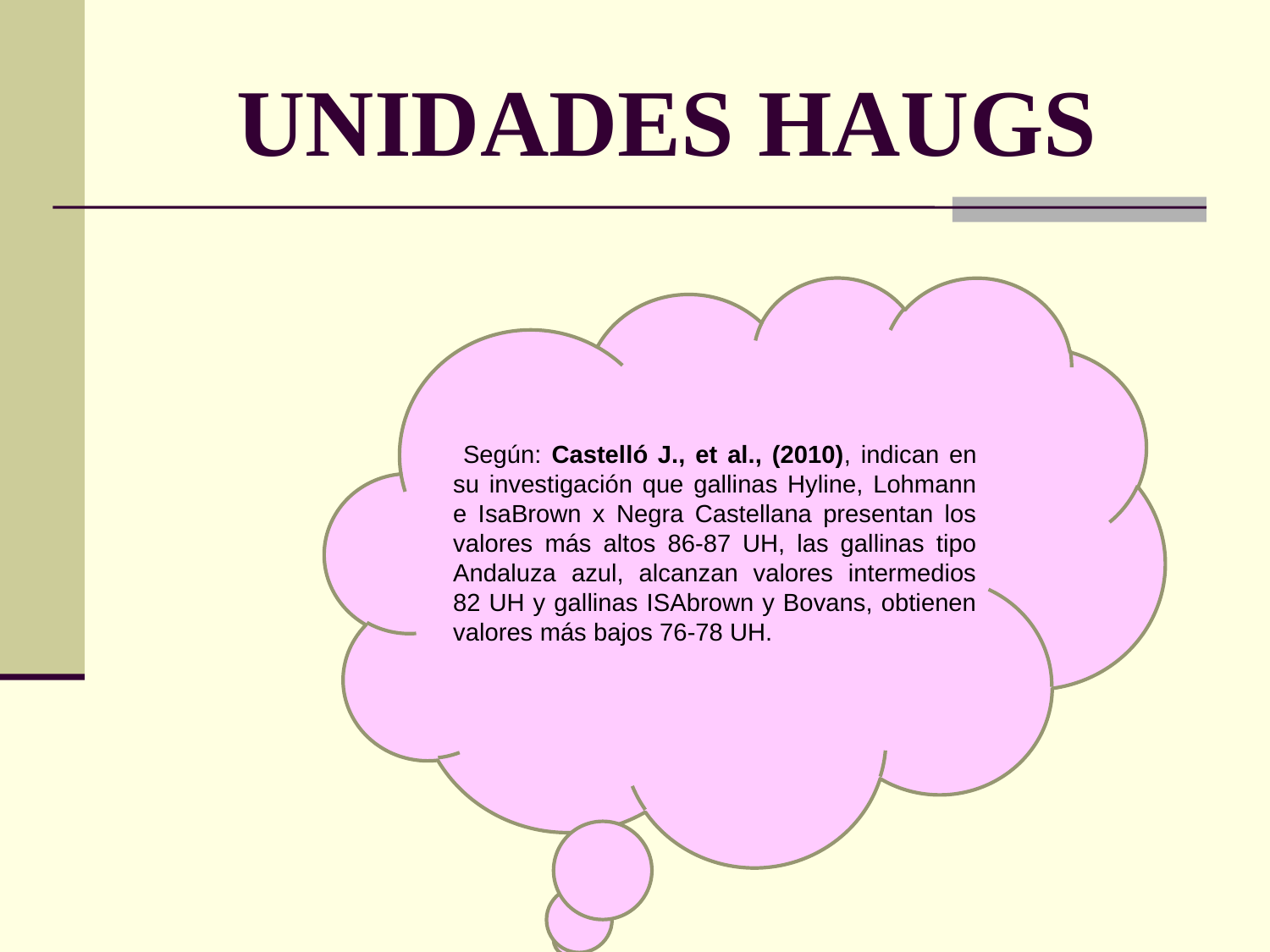

# UNIDADES HAUGS
 Según: Castelló J., et al., (2010), indican en su investigación que gallinas Hyline, Lohmann e IsaBrown x Negra Castellana presentan los valores más altos 86-87 UH, las gallinas tipo Andaluza azul, alcanzan valores intermedios 82 UH y gallinas ISAbrown y Bovans, obtienen valores más bajos 76-78 UH.